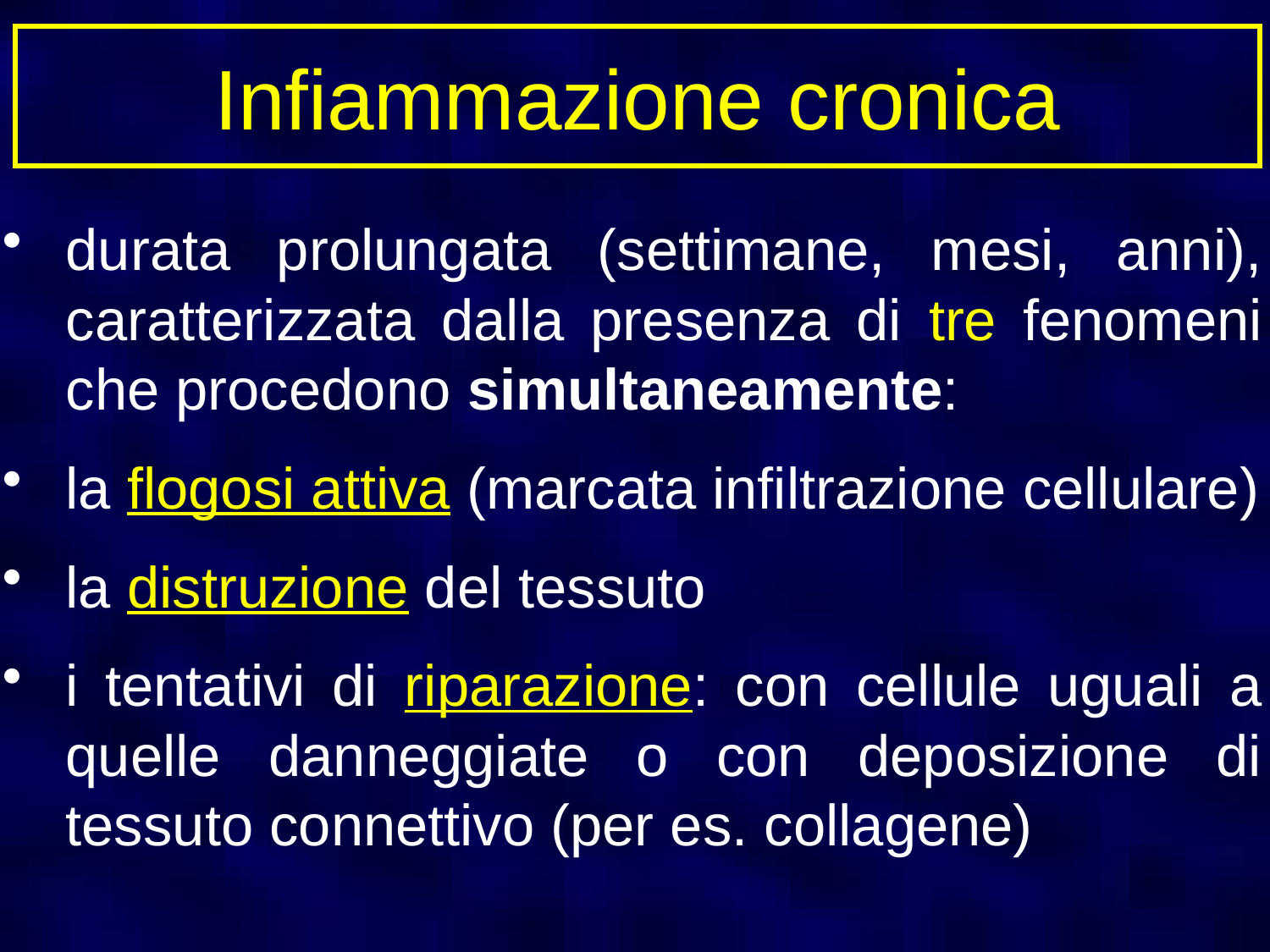

# Infiammazione cronica
durata prolungata (settimane, mesi, anni), caratterizzata dalla presenza di tre fenomeni che procedono simultaneamente:
la flogosi attiva (marcata infiltrazione cellulare)
la distruzione del tessuto
i tentativi di riparazione: con cellule uguali a quelle danneggiate o con deposizione di tessuto connettivo (per es. collagene)